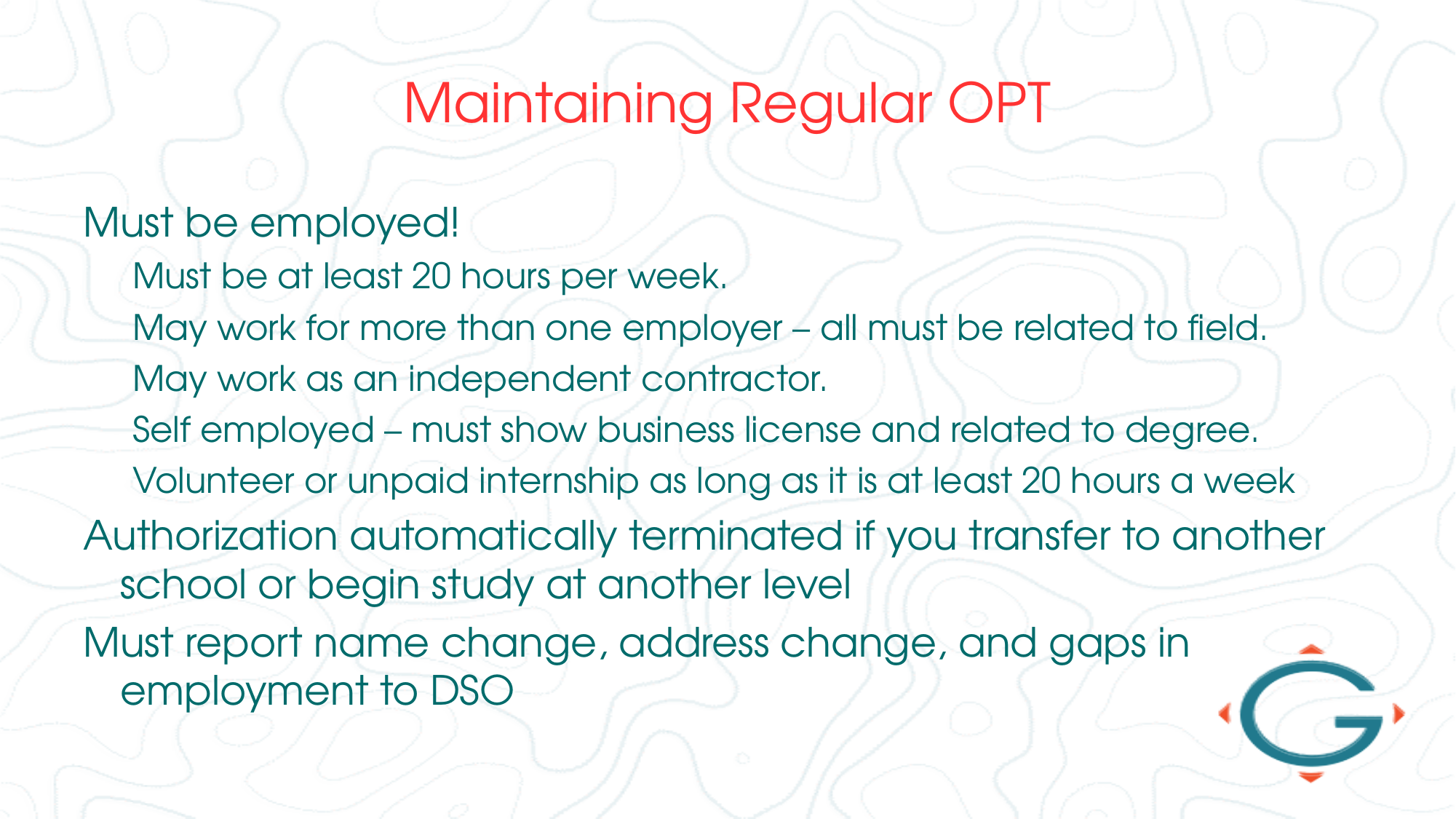

# Maintaining Regular OPT
Must be employed!
Must be at least 20 hours per week.
May work for more than one employer – all must be related to field.
May work as an independent contractor.
Self employed – must show business license and related to degree.
Volunteer or unpaid internship as long as it is at least 20 hours a week
Authorization automatically terminated if you transfer to another school or begin study at another level
Must report name change, address change, and gaps in employment to DSO